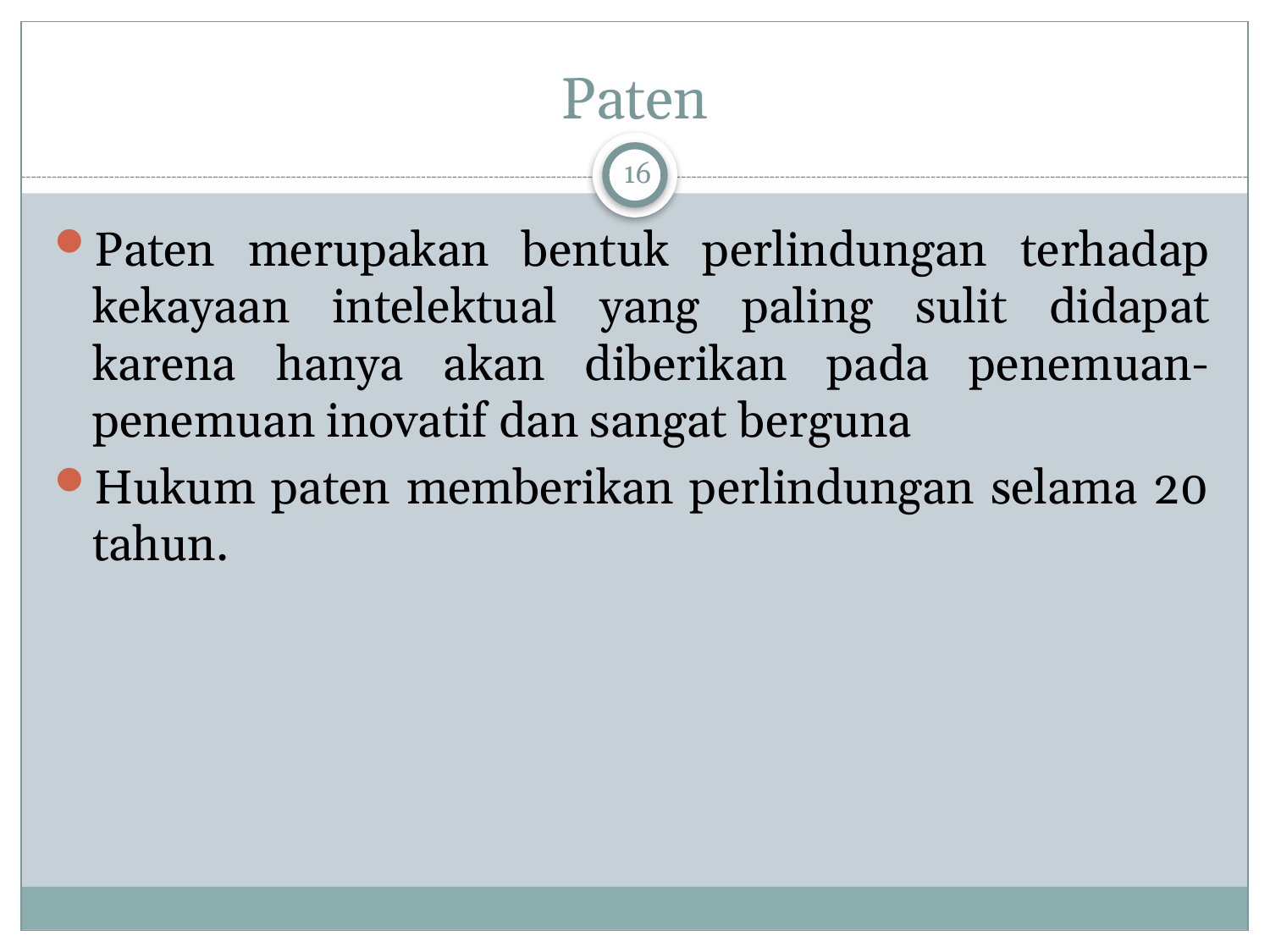

# Paten
16
Paten merupakan bentuk perlindungan terhadap kekayaan intelektual yang paling sulit didapat karena hanya akan diberikan pada penemuan-penemuan inovatif dan sangat berguna
Hukum paten memberikan perlindungan selama 20 tahun.